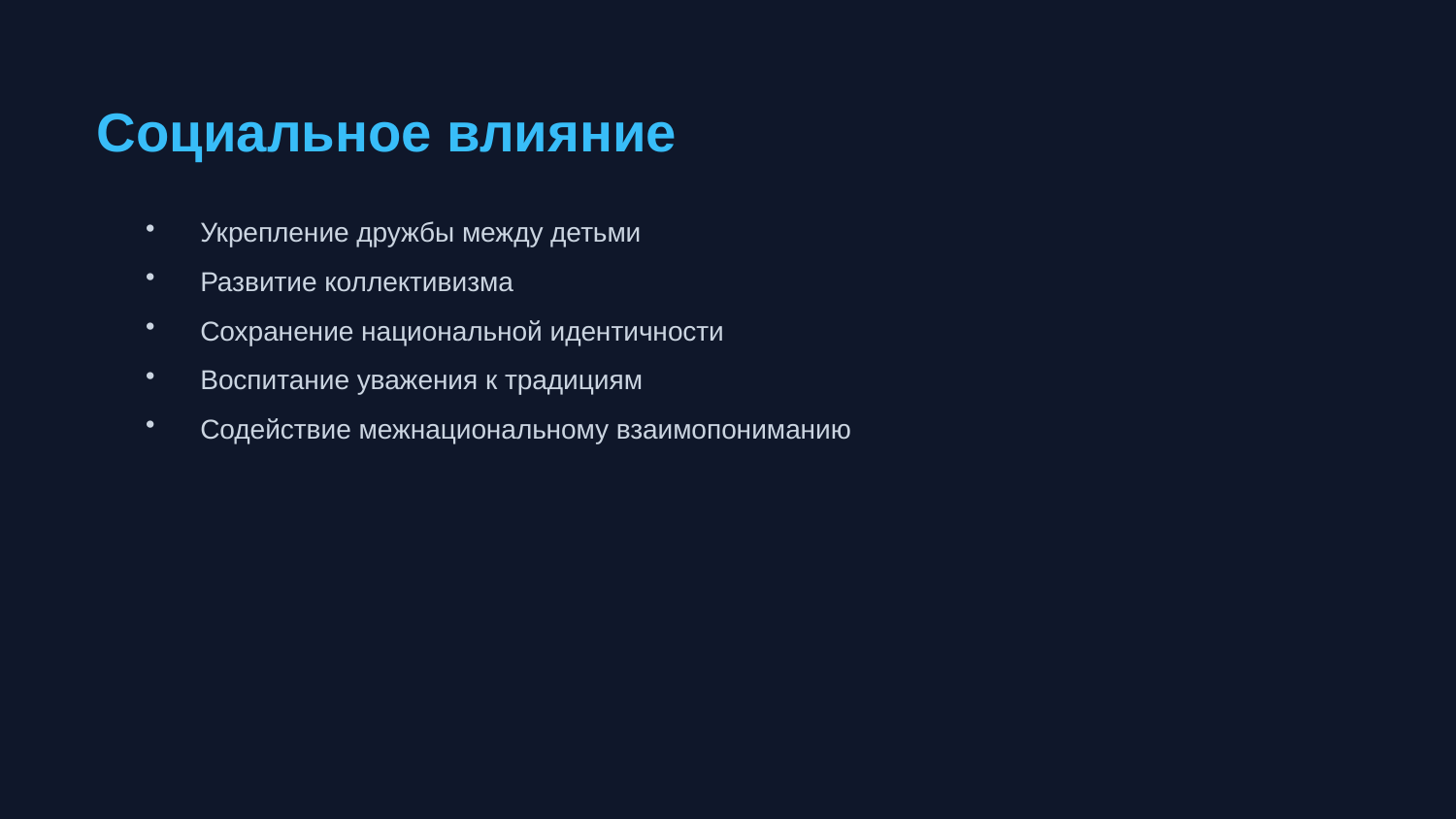

Социальное влияние
Укрепление дружбы между детьми
Развитие коллективизма
Сохранение национальной идентичности
Воспитание уважения к традициям
Содействие межнациональному взаимопониманию